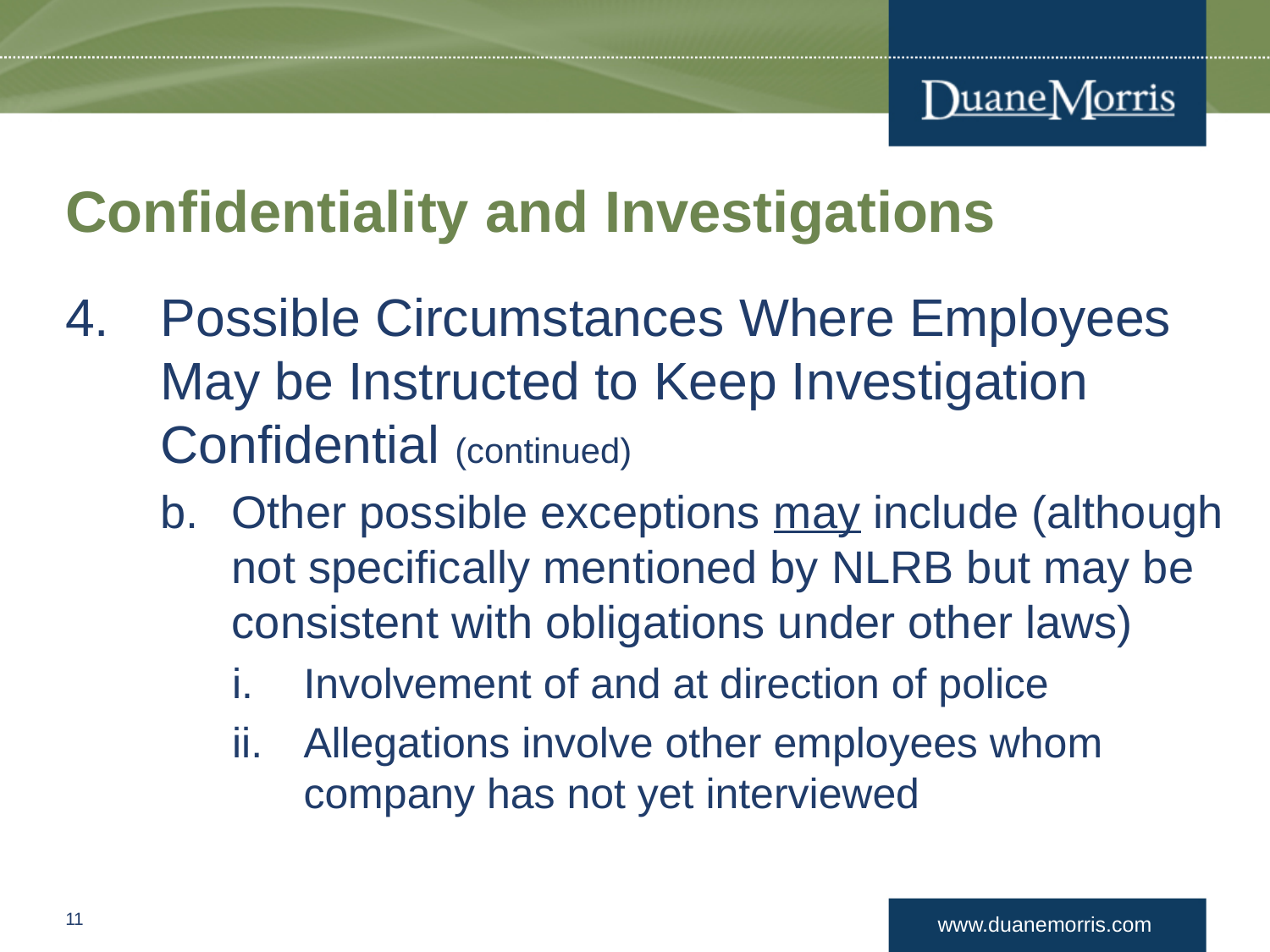

# Confidentiality and Investigations
Possible Circumstances Where Employees May be Instructed to Keep Investigation Confidential (continued)
Other possible exceptions may include (although not specifically mentioned by NLRB but may be consistent with obligations under other laws)
Involvement of and at direction of police
Allegations involve other employees whom company has not yet interviewed

11